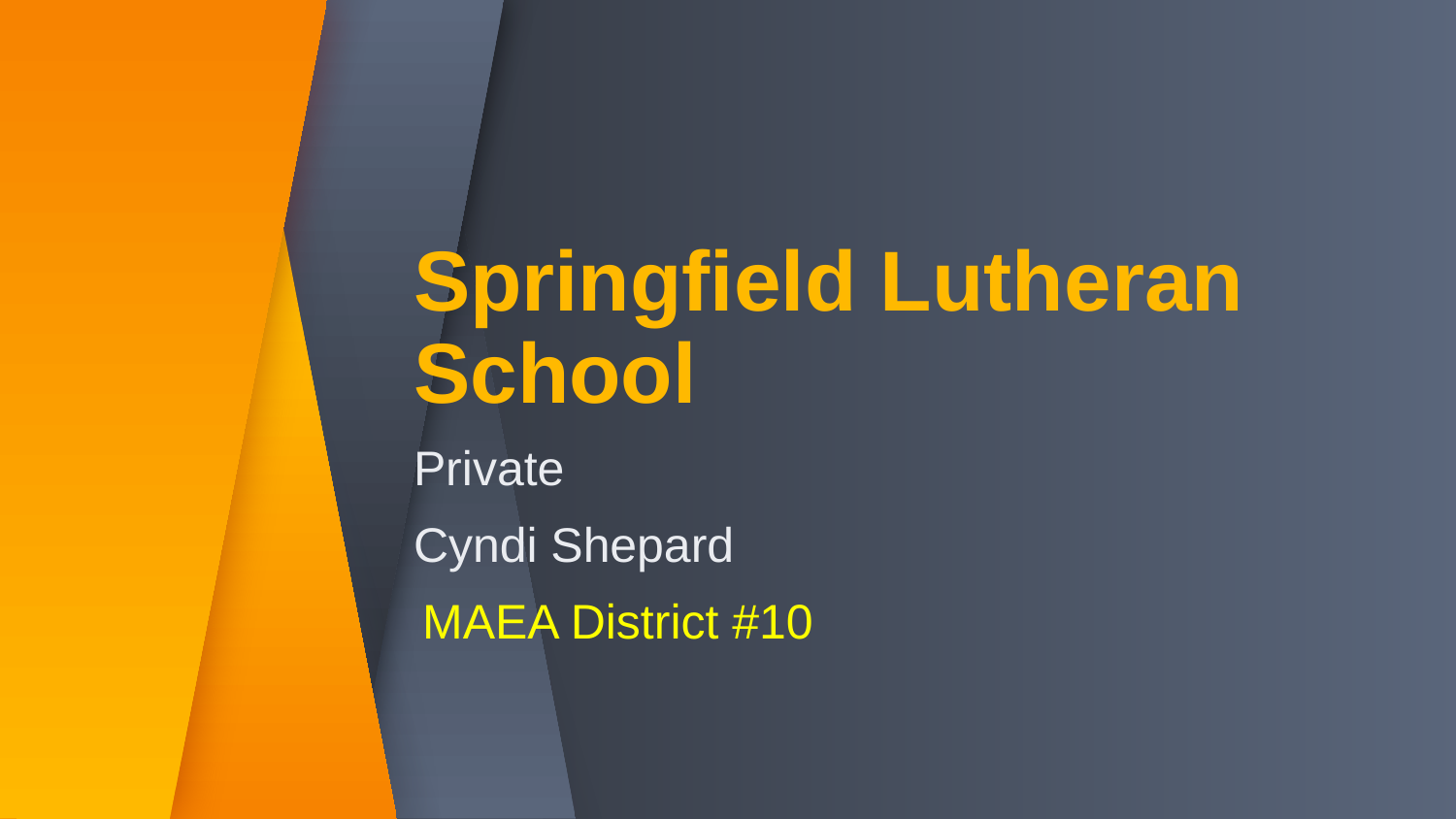

# Springfield Lutheran School
Private
Cyndi Shepard
MAEA District #10